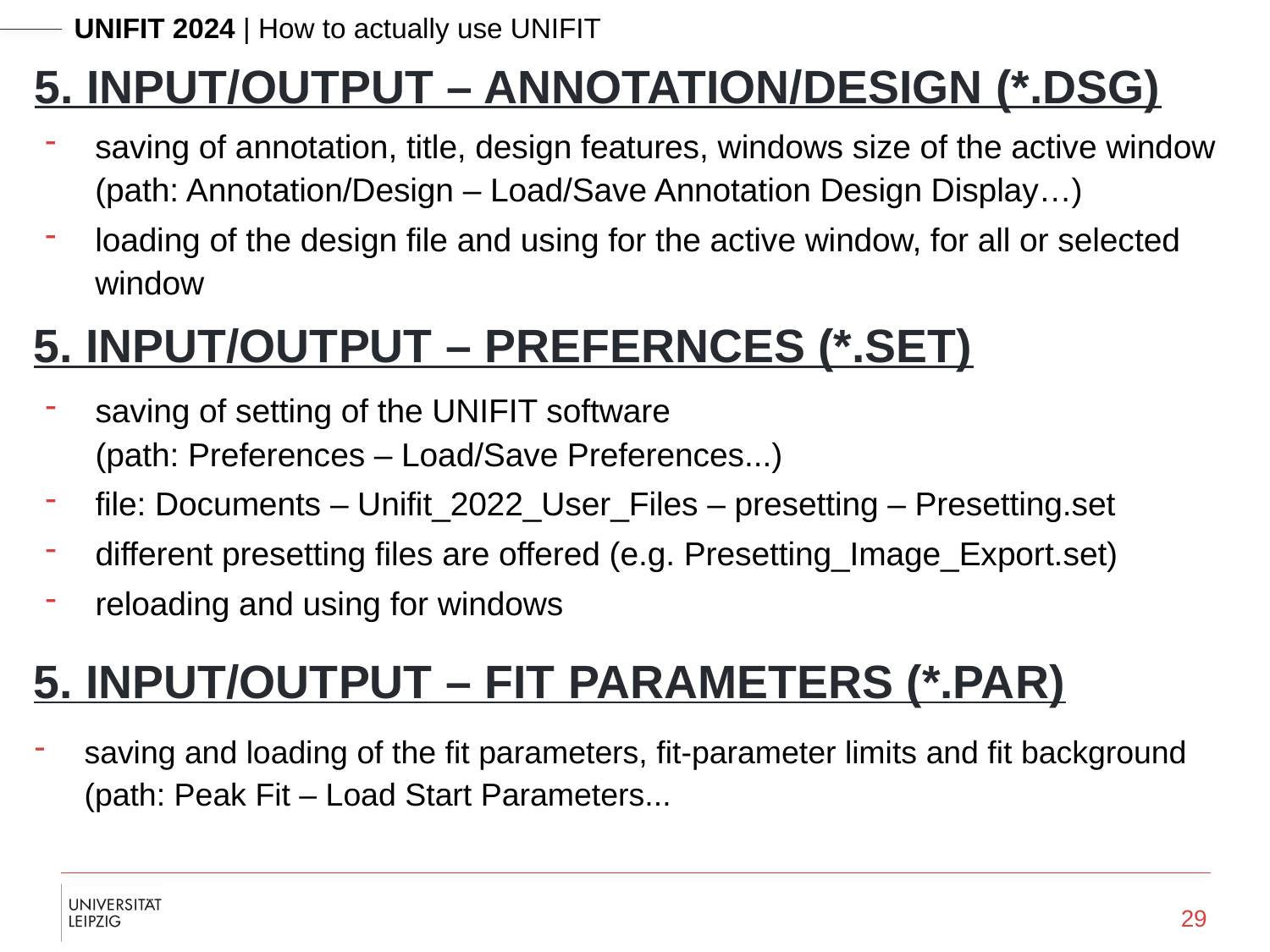

5. INPUT/OUTPUT – Annotation/Design (*.dsg)
saving of annotation, title, design features, windows size of the active window (path: Annotation/Design – Load/Save Annotation Design Display…)
loading of the design file and using for the active window, for all or selected window

5. INPUT/OUTPUT – PREFERNCES (*.SET)
saving of setting of the UNIFIT software
(path: Preferences – Load/Save Preferences...)
file: Documents – Unifit_2022_User_Files – presetting – Presetting.set
different presetting files are offered (e.g. Presetting_Image_Export.set)
reloading and using for windows

5. INPUT/OUTPUT – FIT PARAMETERS (*.PAR)
saving and loading of the fit parameters, fit-parameter limits and fit background
(path: Peak Fit – Load Start Parameters...

29